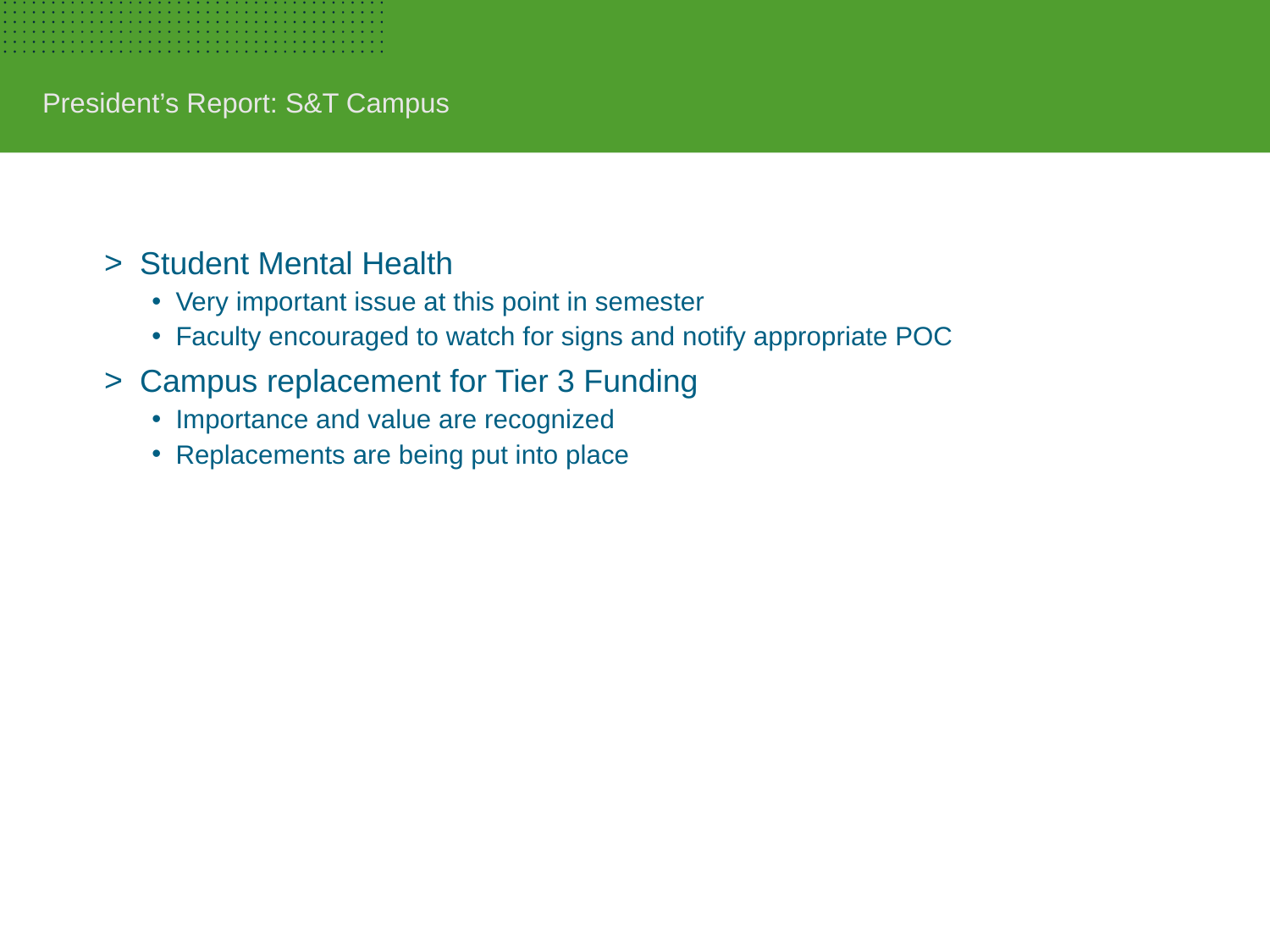

President’s Report: S&T Campus

Student Mental Health
Very important issue at this point in semester
Faculty encouraged to watch for signs and notify appropriate POC
Campus replacement for Tier 3 Funding
Importance and value are recognized
Replacements are being put into place